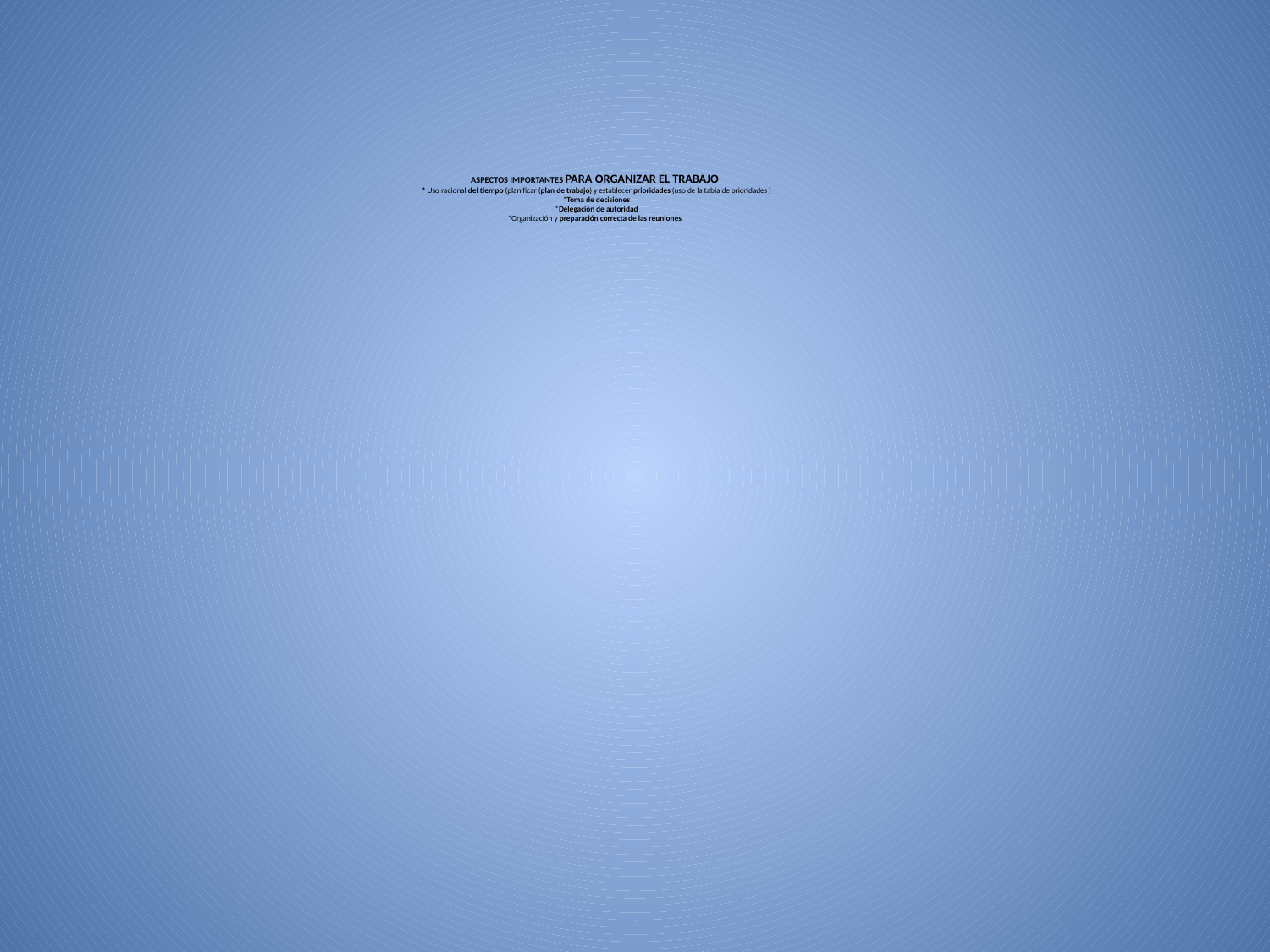

# ASPECTOS IMPORTANTES PARA ORGANIZAR EL TRABAJO * Uso racional del tiempo (planificar (plan de trabajo) y establecer prioridades (uso de la tabla de prioridades ) *Toma de decisiones *Delegación de autoridad *Organización y preparación correcta de las reuniones